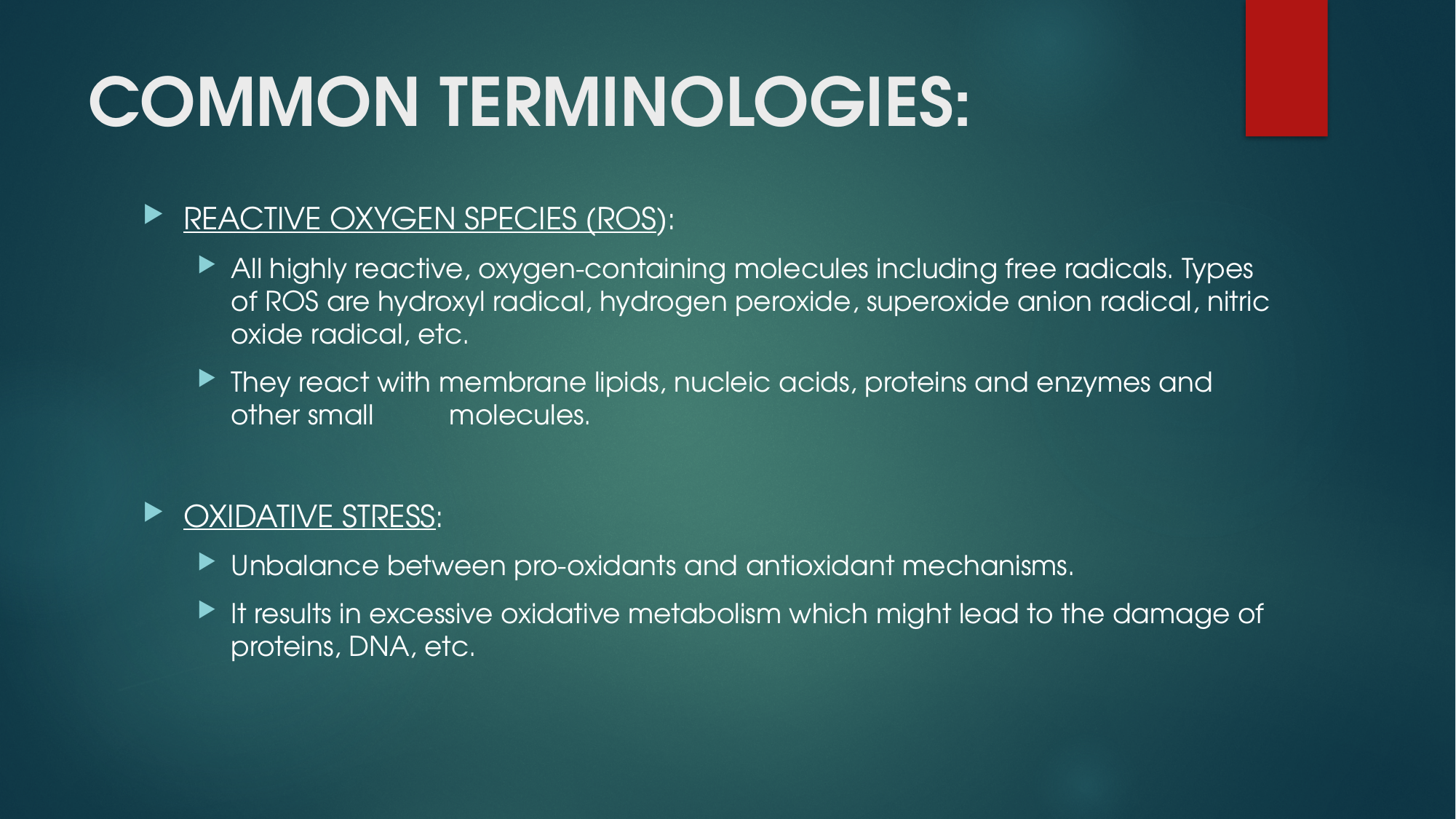

# COMMON TERMINOLOGIES:
REACTIVE OXYGEN SPECIES (ROS):
All highly reactive, oxygen-containing molecules including free radicals. Types of ROS are hydroxyl radical, hydrogen peroxide, superoxide anion radical, nitric oxide radical, etc.
They react with membrane lipids, nucleic acids, proteins and enzymes and other small 	molecules.

OXIDATIVE STRESS:
Unbalance between pro-oxidants and antioxidant mechanisms.
It results in excessive oxidative metabolism which might lead to the damage of proteins, DNA, etc.